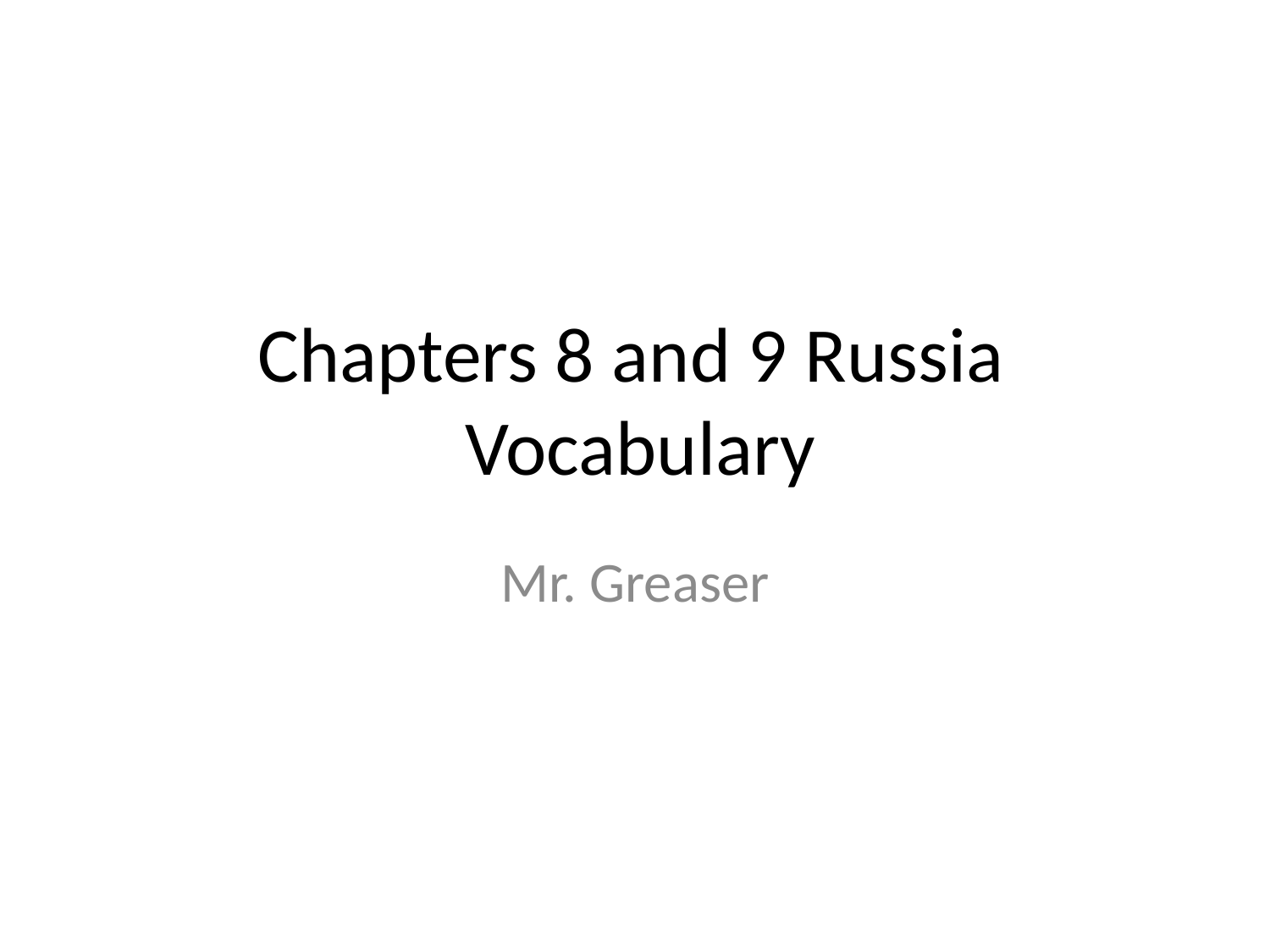

# Chapters 8 and 9 Russia  Vocabulary
Mr. Greaser